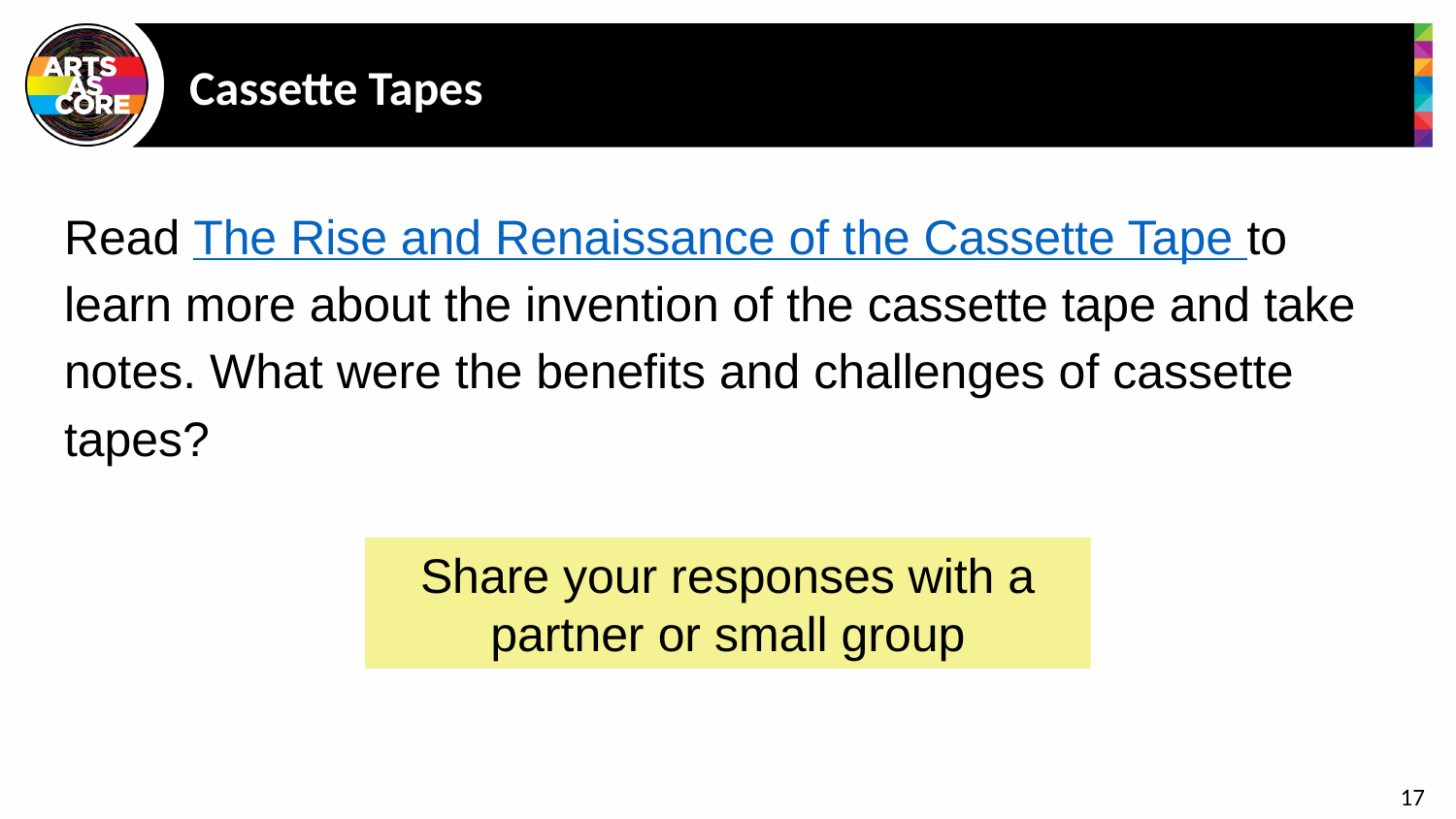

# Cassette Tapes
Read The Rise and Renaissance of the Cassette Tape to learn more about the invention of the cassette tape and take notes. What were the benefits and challenges of cassette tapes?

Share your responses with a partner or small group
17